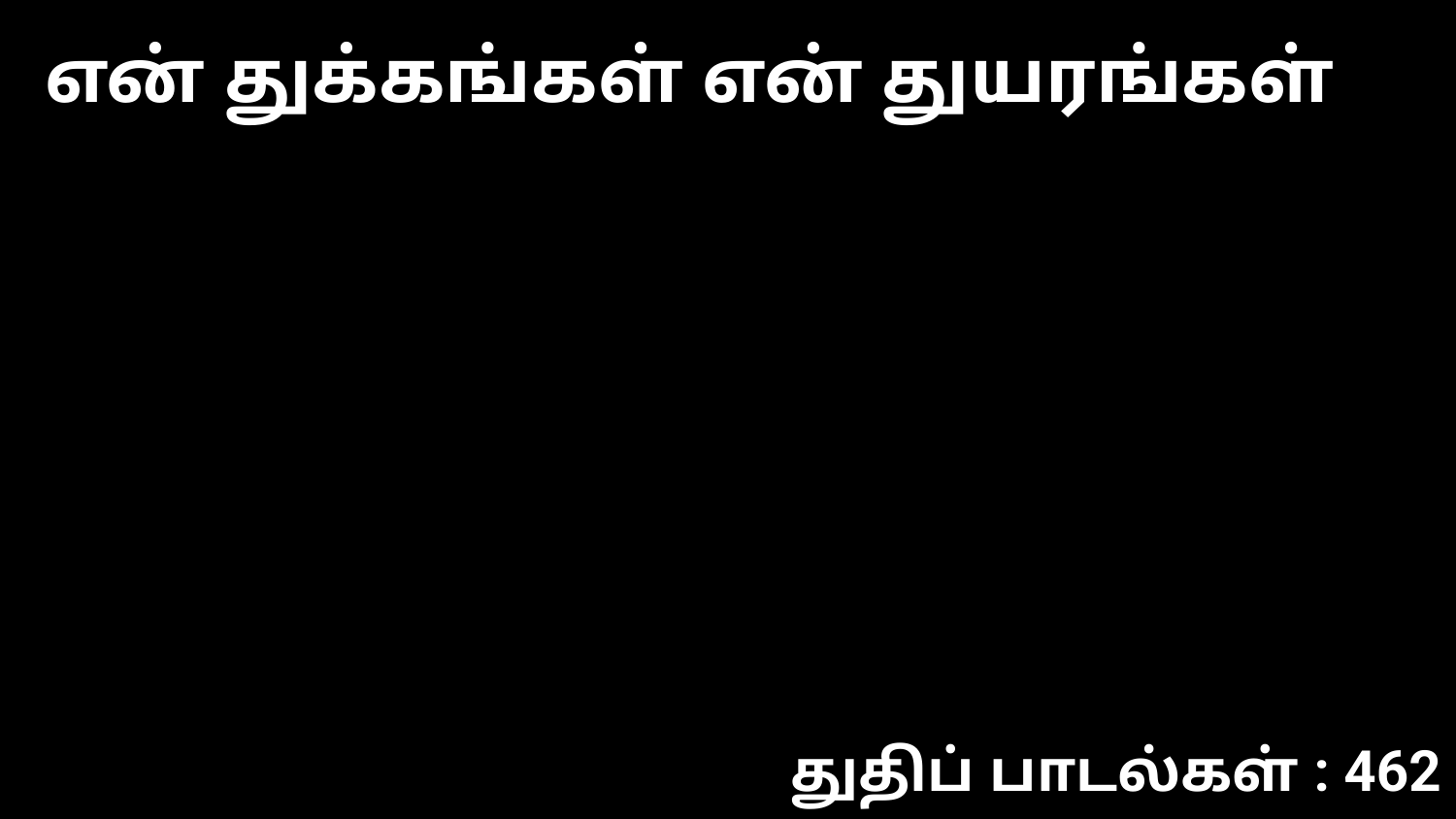

என் துக்கங்கள் என் துயரங்கள்
துதிப் பாடல்கள் : 462